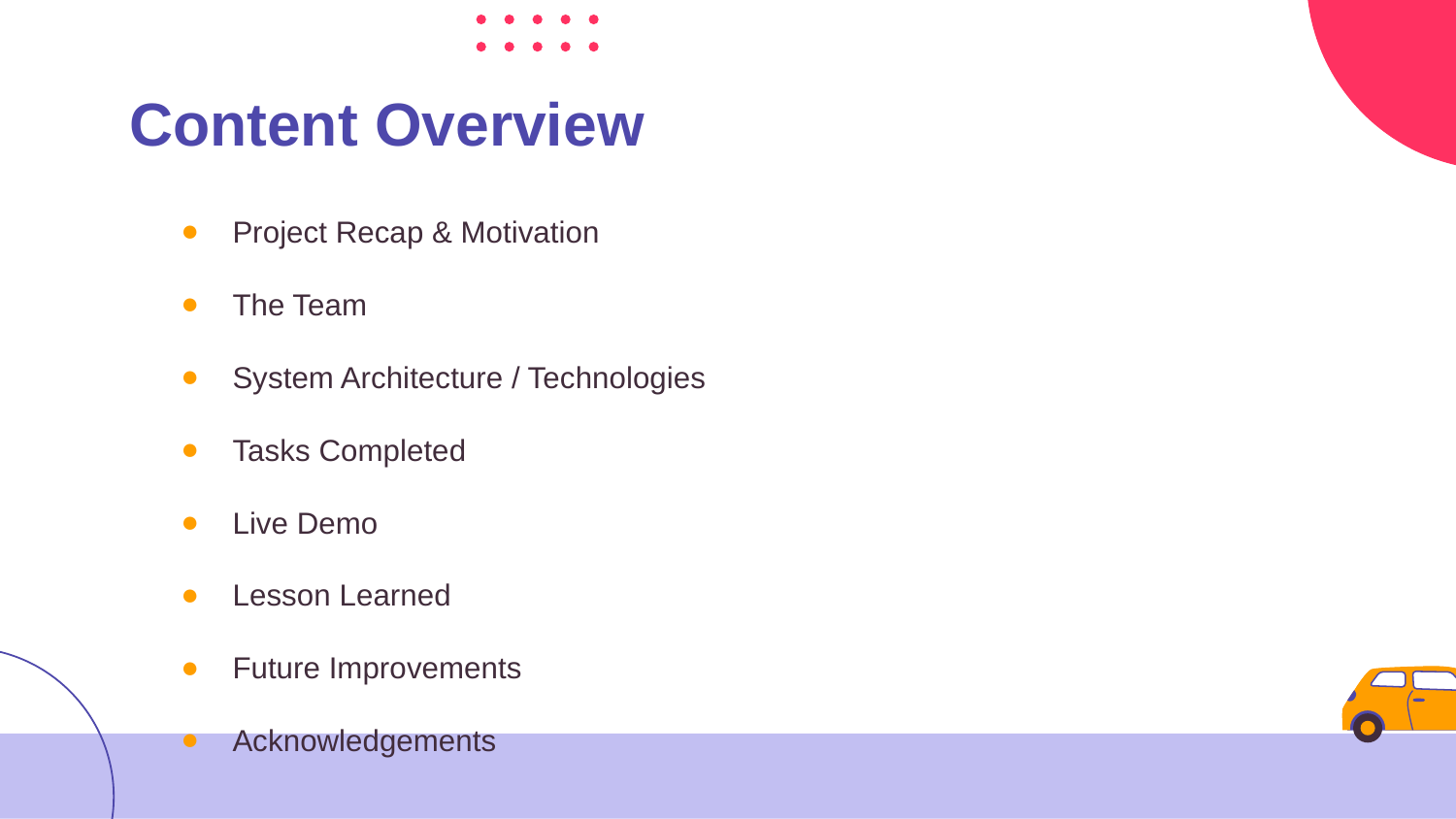

# Content Overview
Project Recap & Motivation
The Team
System Architecture / Technologies
Tasks Completed
Live Demo
Lesson Learned
Future Improvements
Acknowledgements